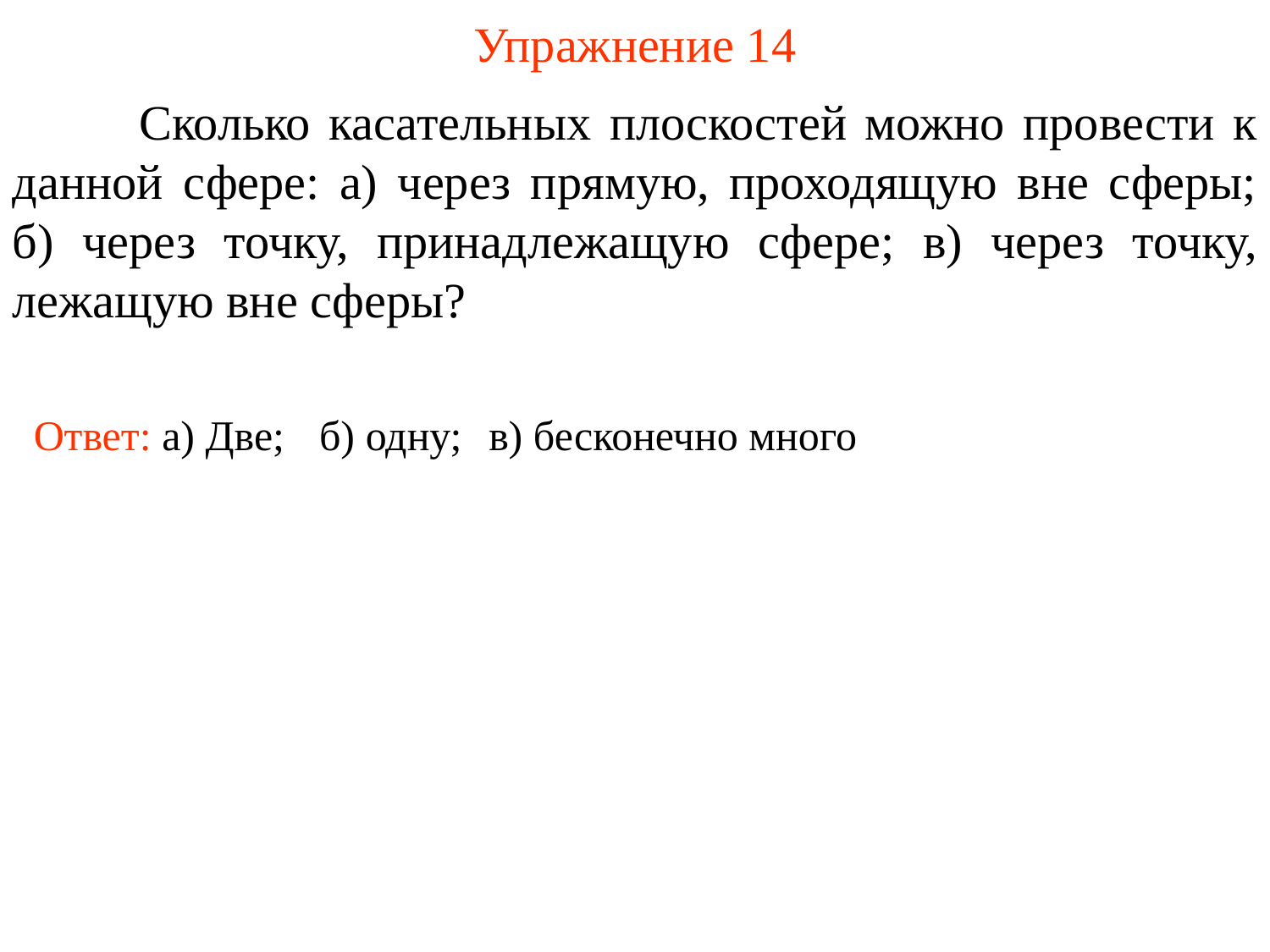

Упражнение 14
	Сколько касательных плоскостей можно провести к данной сфере: а) через прямую, проходящую вне сферы; б) через точку, принадлежащую сфере; в) через точку, лежащую вне сферы?
Ответ: а) Две;
б) одну;
в) бесконечно много